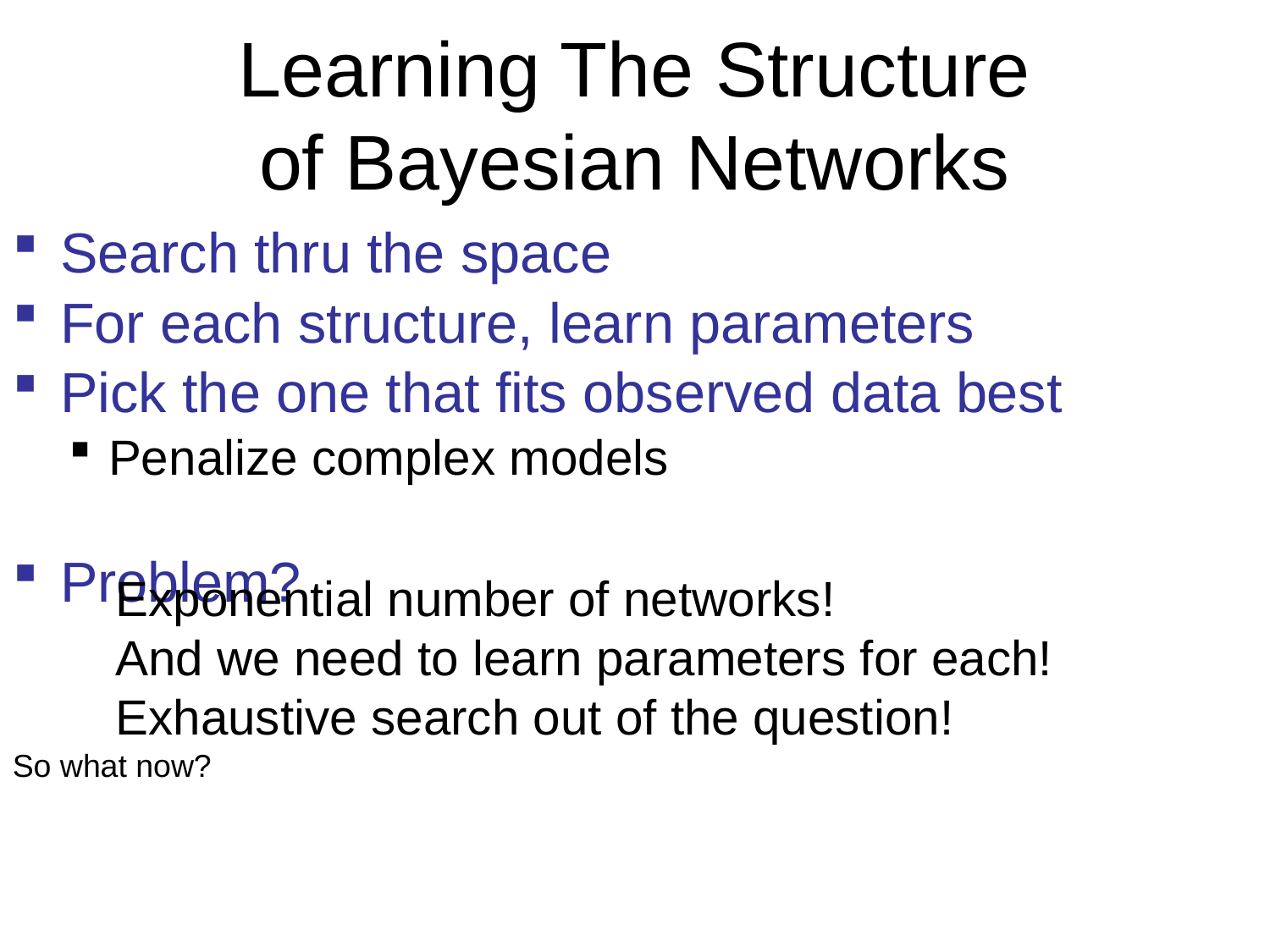

# Learning The Structure of Bayesian Networks
Search thru the space
For each structure, learn parameters
Pick the one that fits observed data best
Penalize complex models

Problem?
Exponential number of networks!
And we need to learn parameters for each!
Exhaustive search out of the question!
So what now?